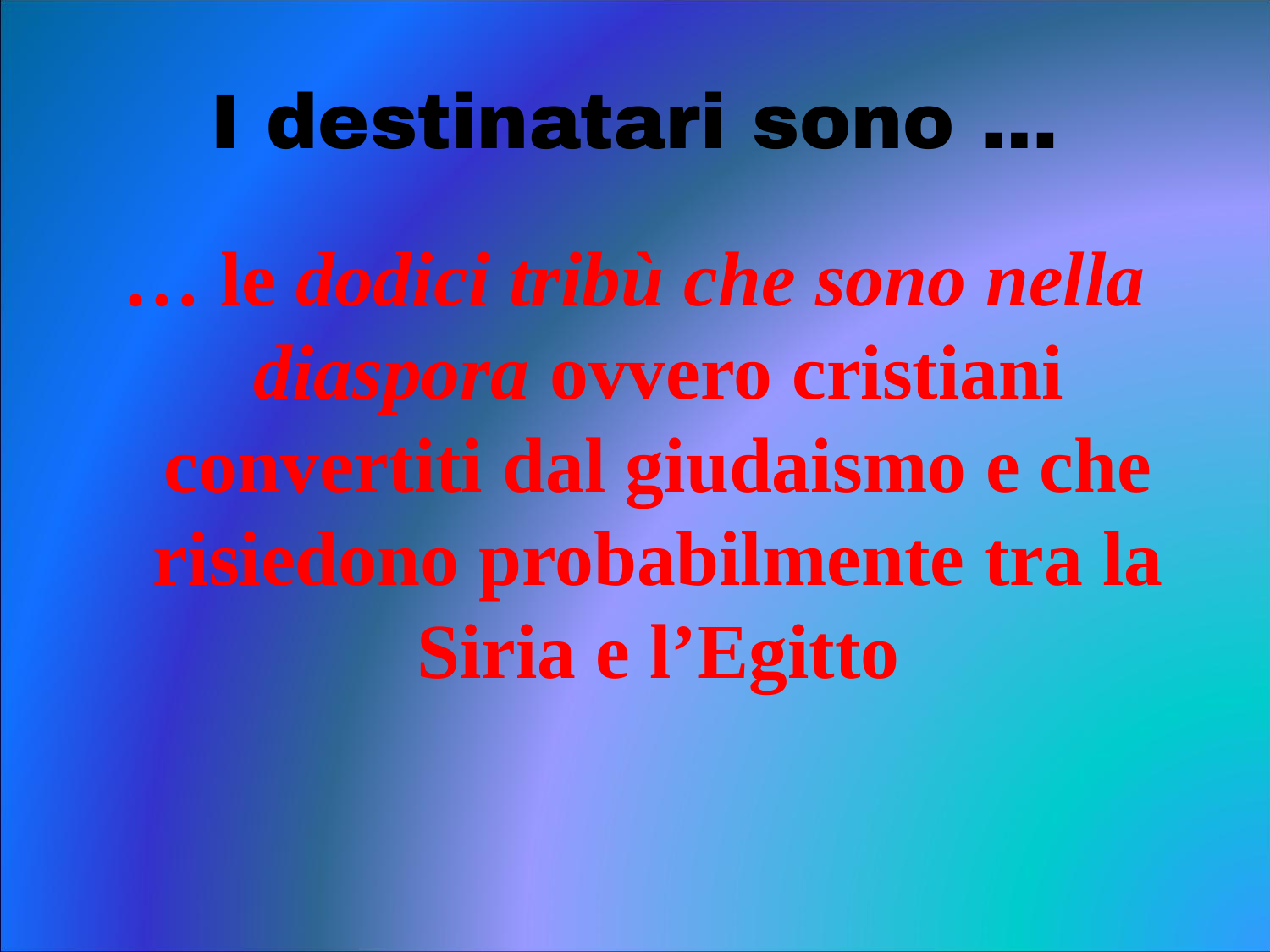

# I destinatari sono …
… le dodici tribù che sono nella diaspora ovvero cristiani convertiti dal giudaismo e che risiedono probabilmente tra la Siria e l’Egitto